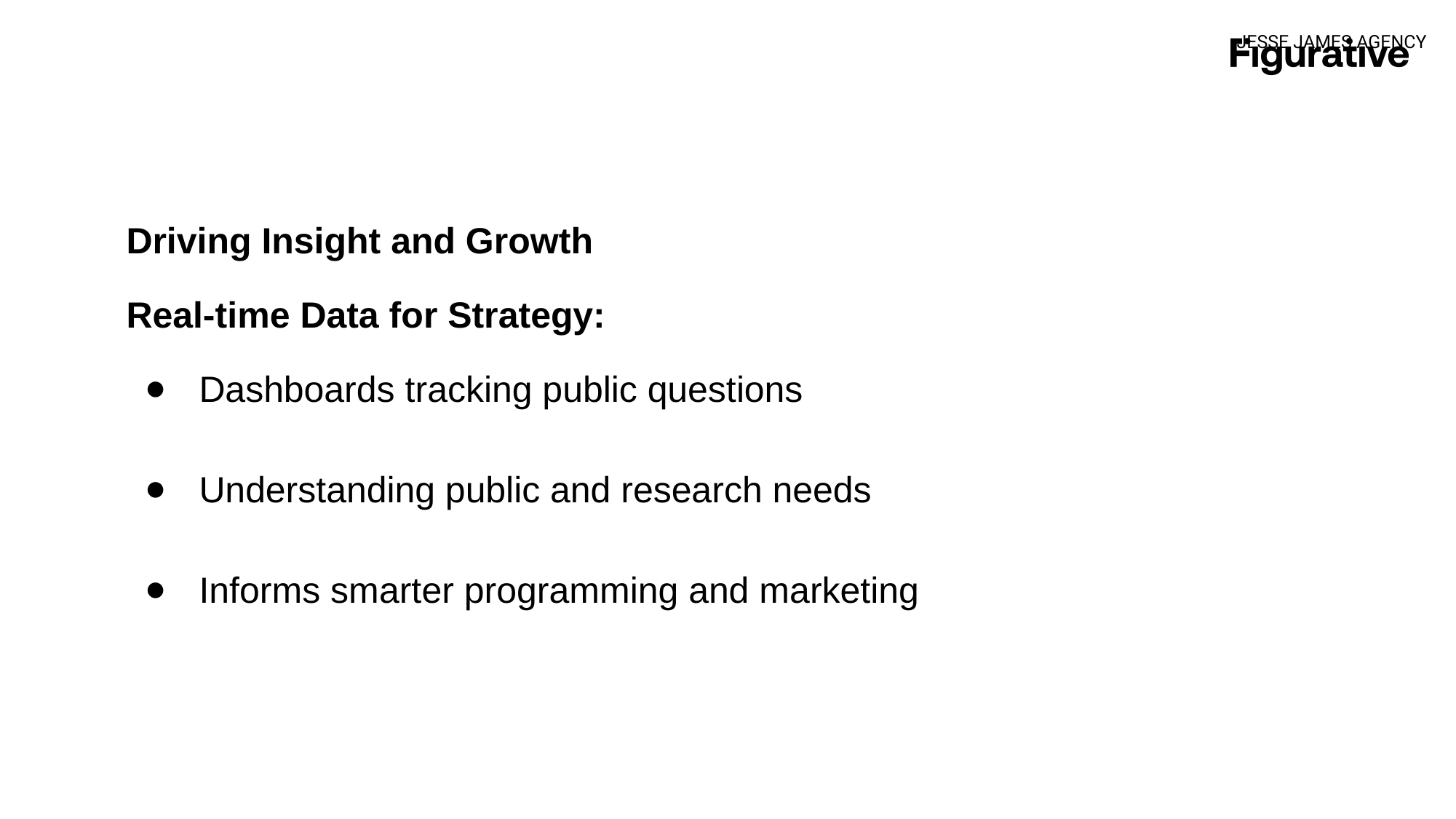

JESSE JAMES AGENCY
Driving Insight and Growth
Real-time Data for Strategy:
Dashboards tracking public questions
Understanding public and research needs
Informs smarter programming and marketing